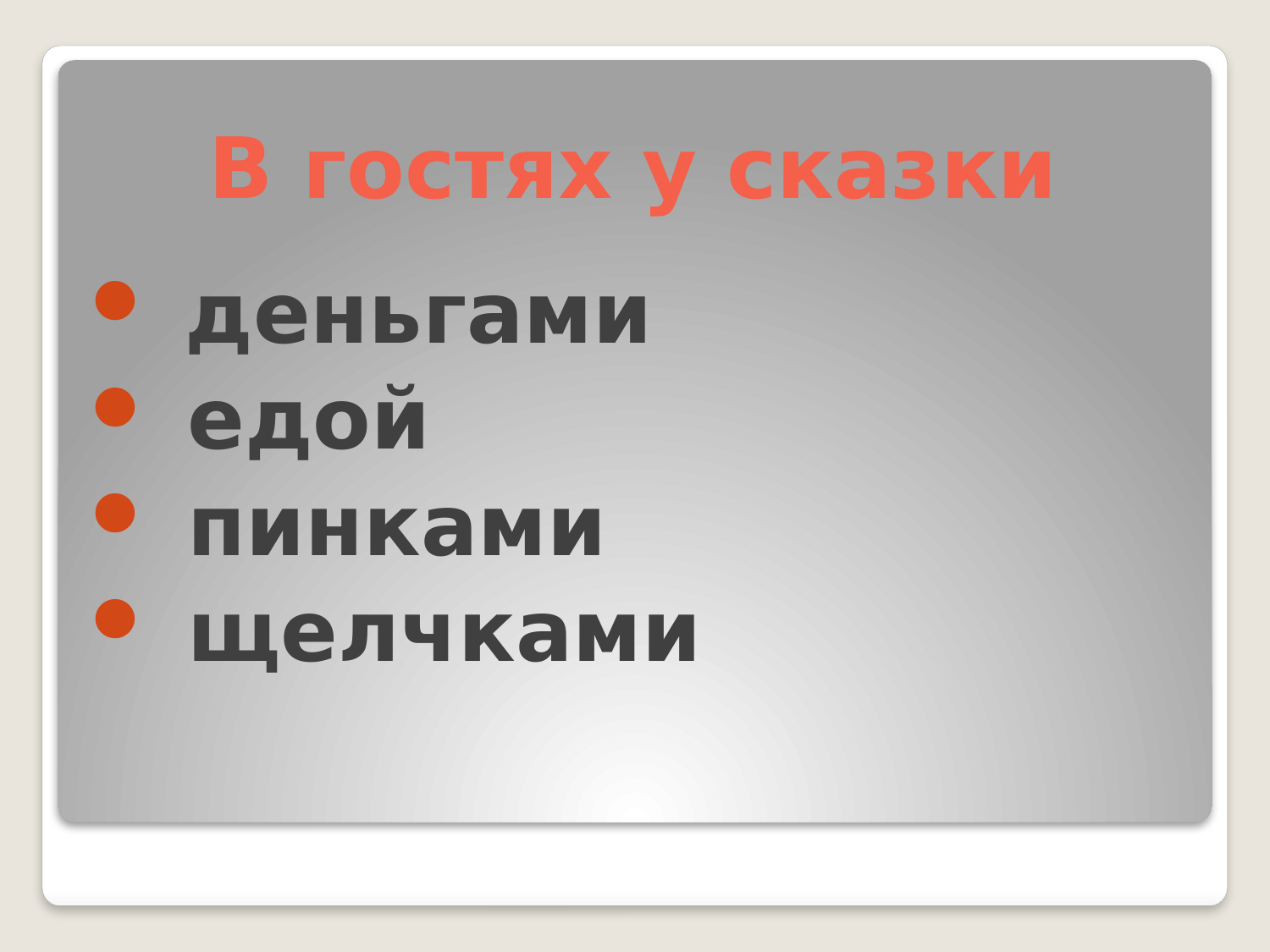

# В гостях у сказки
 деньгами
 едой
 пинками
 щелчками